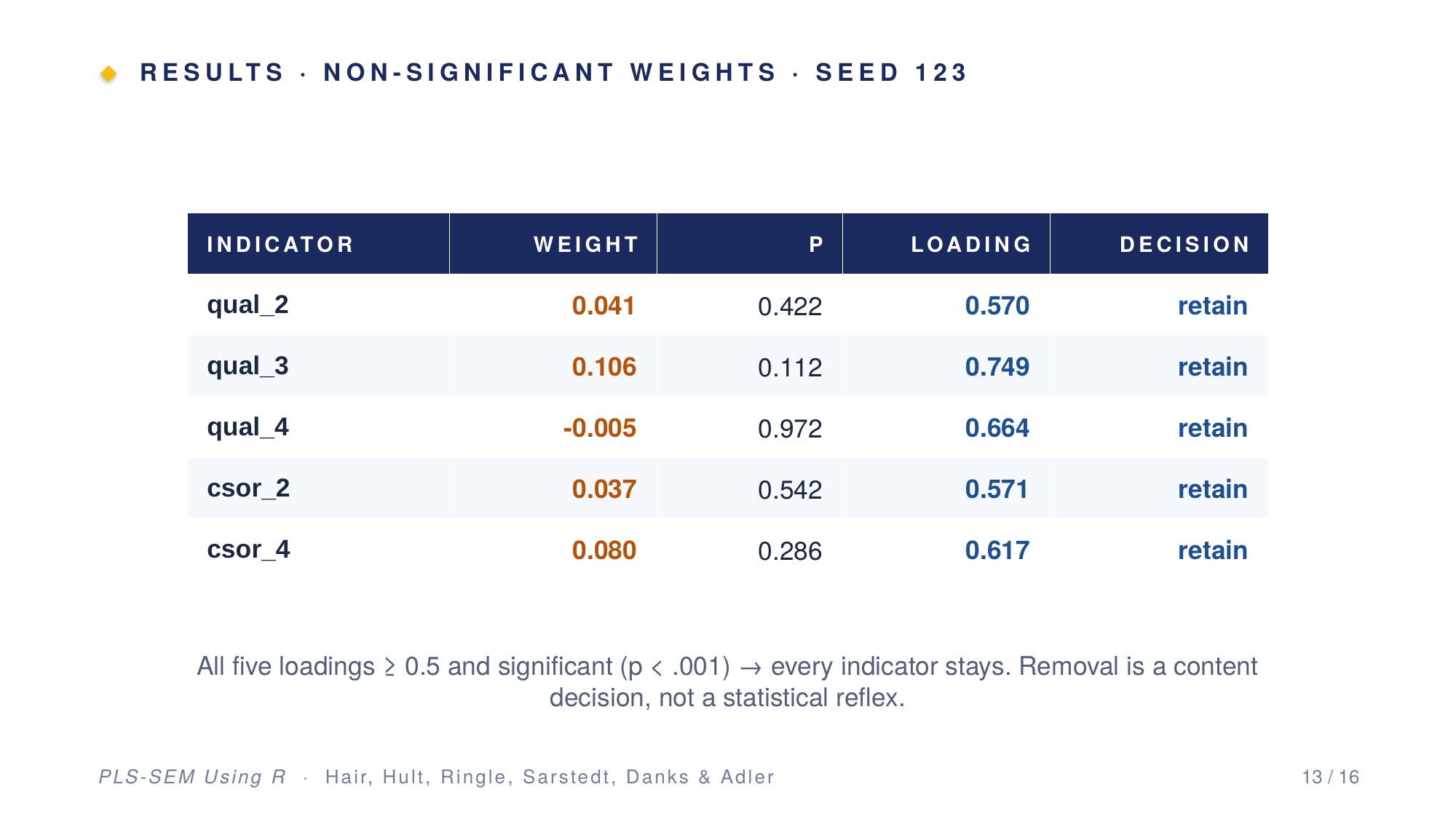

RESULTS · NON-SIGNIFICANT WEIGHTS · SEED 123

| INDICATOR | WEIGHT | P | LOADING | DECISION |
| --- | --- | --- | --- | --- |
| qual\_2 | 0.041 | 0.422 | 0.570 | retain |
| qual\_3 | 0.106 | 0.112 | 0.749 | retain |
| qual\_4 | -0.005 | 0.972 | 0.664 | retain |
| csor\_2 | 0.037 | 0.542 | 0.571 | retain |
| csor\_4 | 0.080 | 0.286 | 0.617 | retain |
All five loadings ≥ 0.5 and significant (p < .001) → every indicator stays. Removal is a content decision, not a statistical reflex.
PLS-SEM Using R  ·  Hair, Hult, Ringle, Sarstedt, Danks & Adler
13 / 16